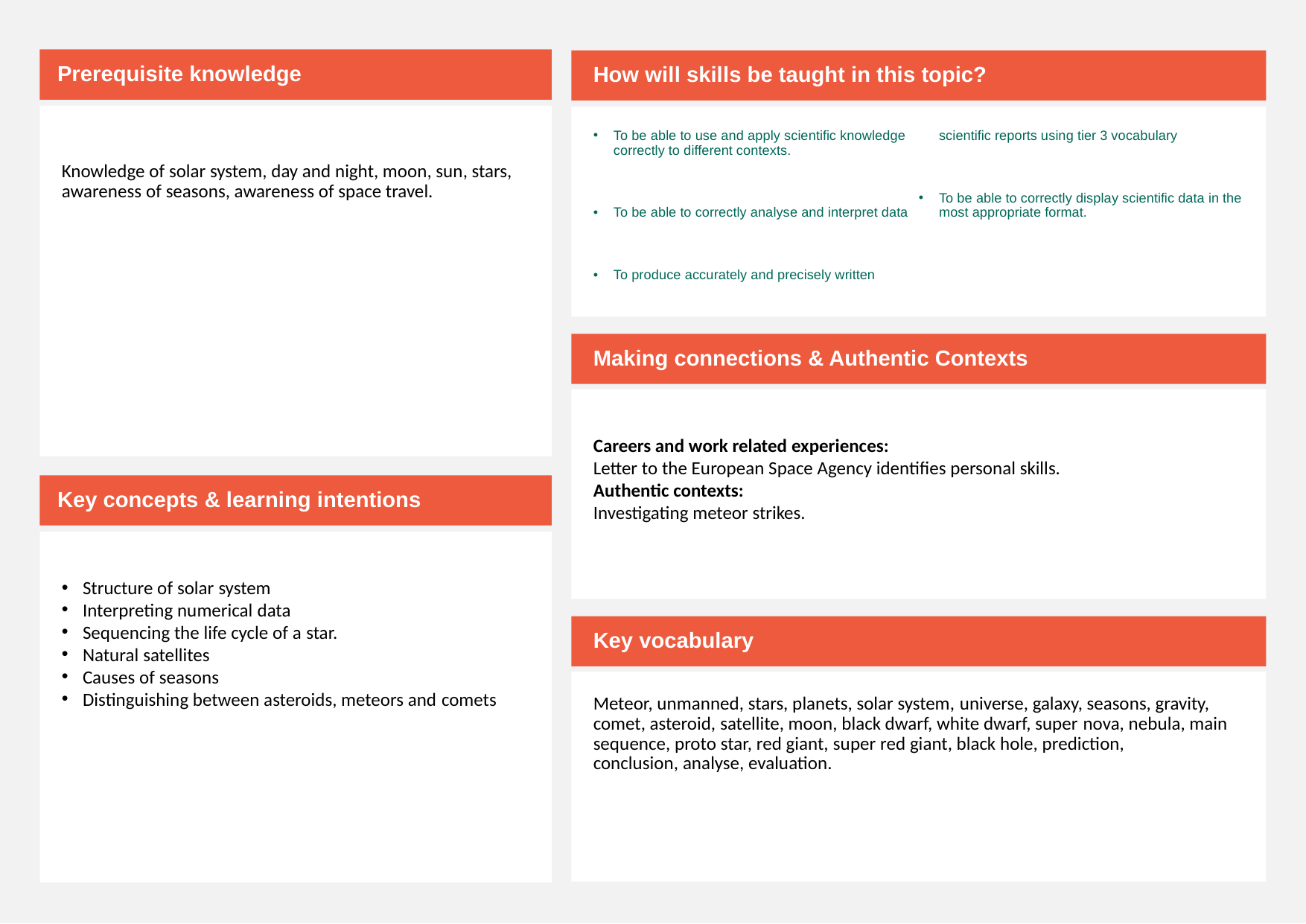

Prerequisite knowledge
How will skills be taught in this topic?

Knowledge of solar system, day and night, moon, sun, stars, awareness of seasons, awareness of space travel.
To be able to use and apply scientific knowledge correctly to different contexts.

To be able to correctly analyse and interpret data

To produce accurately and precisely written scientific reports using tier 3 vocabulary

To be able to correctly display scientific data in the most appropriate format.

Making connections & Authentic Contexts

Careers and work related experiences:
Letter to the European Space Agency identifies personal skills.
Authentic contexts:
Investigating meteor strikes.
Key concepts & learning intentions

Structure of solar system
Interpreting numerical data
Sequencing the life cycle of a star.
Natural satellites
Causes of seasons
Distinguishing between asteroids, meteors and comets

Key vocabulary
Meteor, unmanned, stars, planets, solar system, universe, galaxy, seasons, gravity, comet, asteroid, satellite, moon, black dwarf, white dwarf, super nova, nebula, main sequence, proto star, red giant, super red giant, black hole, prediction, conclusion, analyse, evaluation.